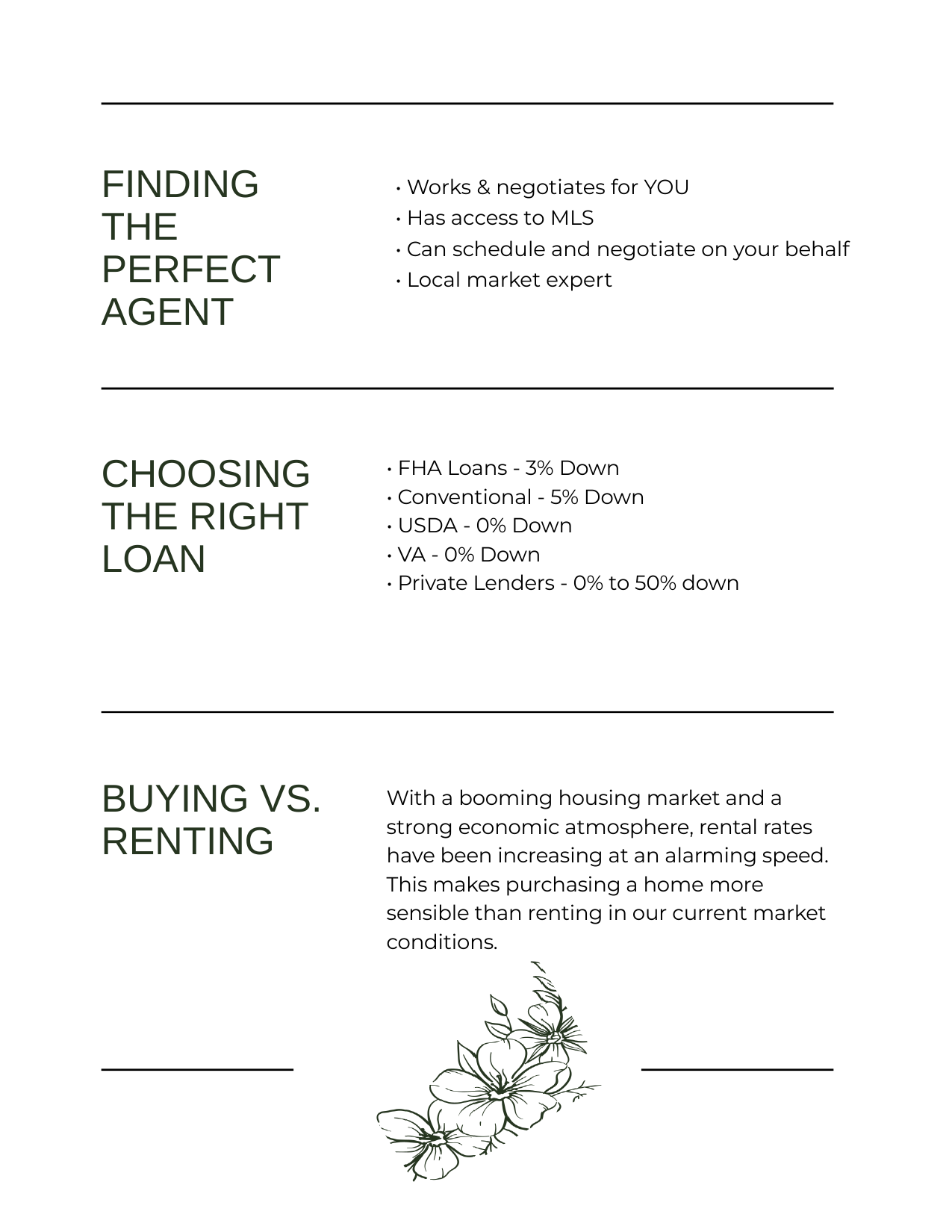

FINDING THE PERFECT AGENT
• Works & negotiates for YOU
• Has access to MLS
• Can schedule and negotiate on your behalf
• Local market expert

• FHA Loans - 3% Down
• Conventional - 5% Down
• USDA - 0% Down
• VA - 0% Down
• Private Lenders - 0% to 50% down
CHOOSING THE RIGHT LOAN

BUYING VS. RENTING
With a booming housing market and a strong economic atmosphere, rental rates have been increasing at an alarming speed. This makes purchasing a home more sensible than renting in our current market conditions.